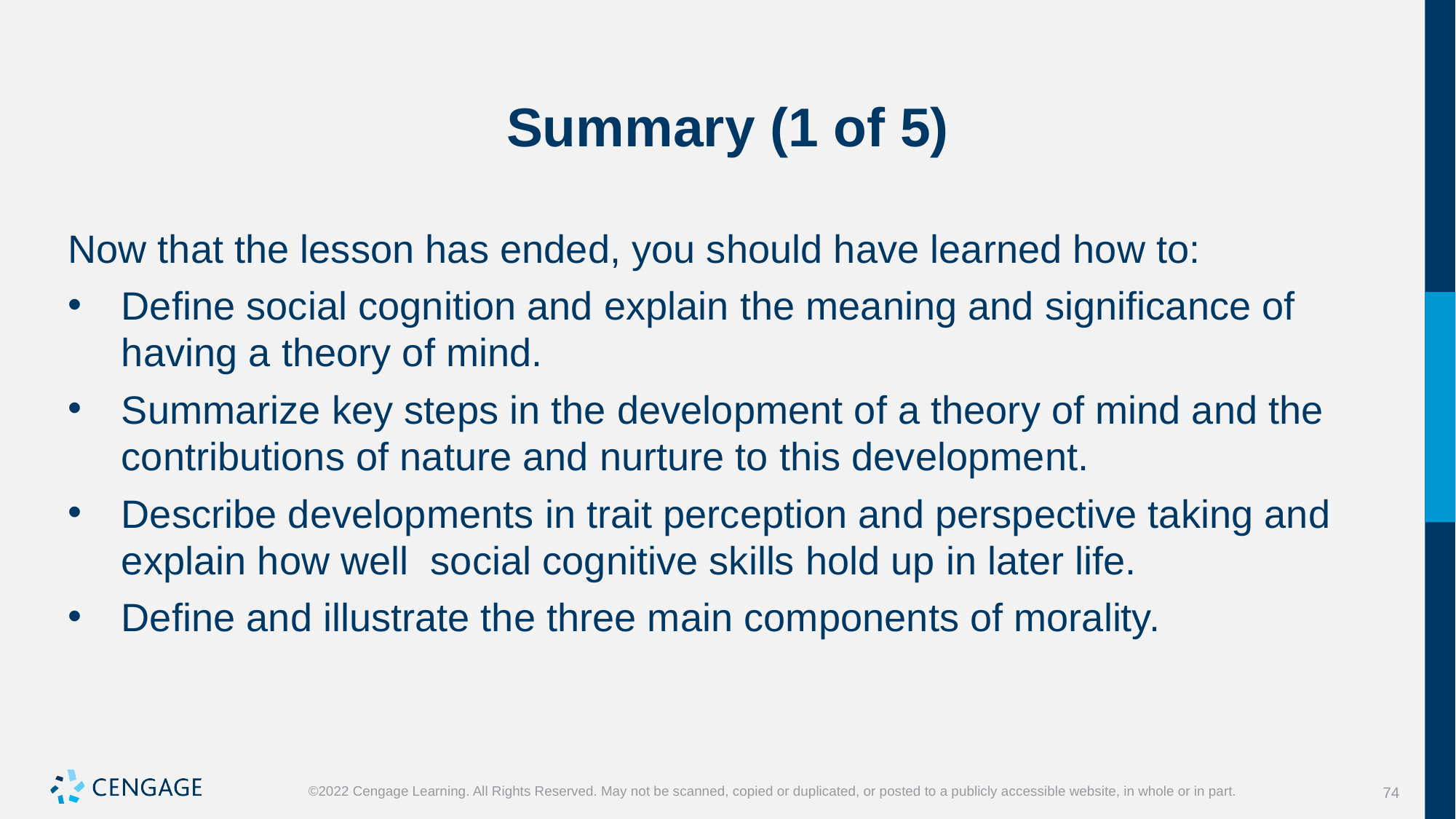

# Summary (1 of 5)
Now that the lesson has ended, you should have learned how to:
Define social cognition and explain the meaning and significance of having a theory of mind.
Summarize key steps in the development of a theory of mind and the contributions of nature and nurture to this development.
Describe developments in trait perception and perspective taking and explain how well  social cognitive skills hold up in later life.
Define and illustrate the three main components of morality.